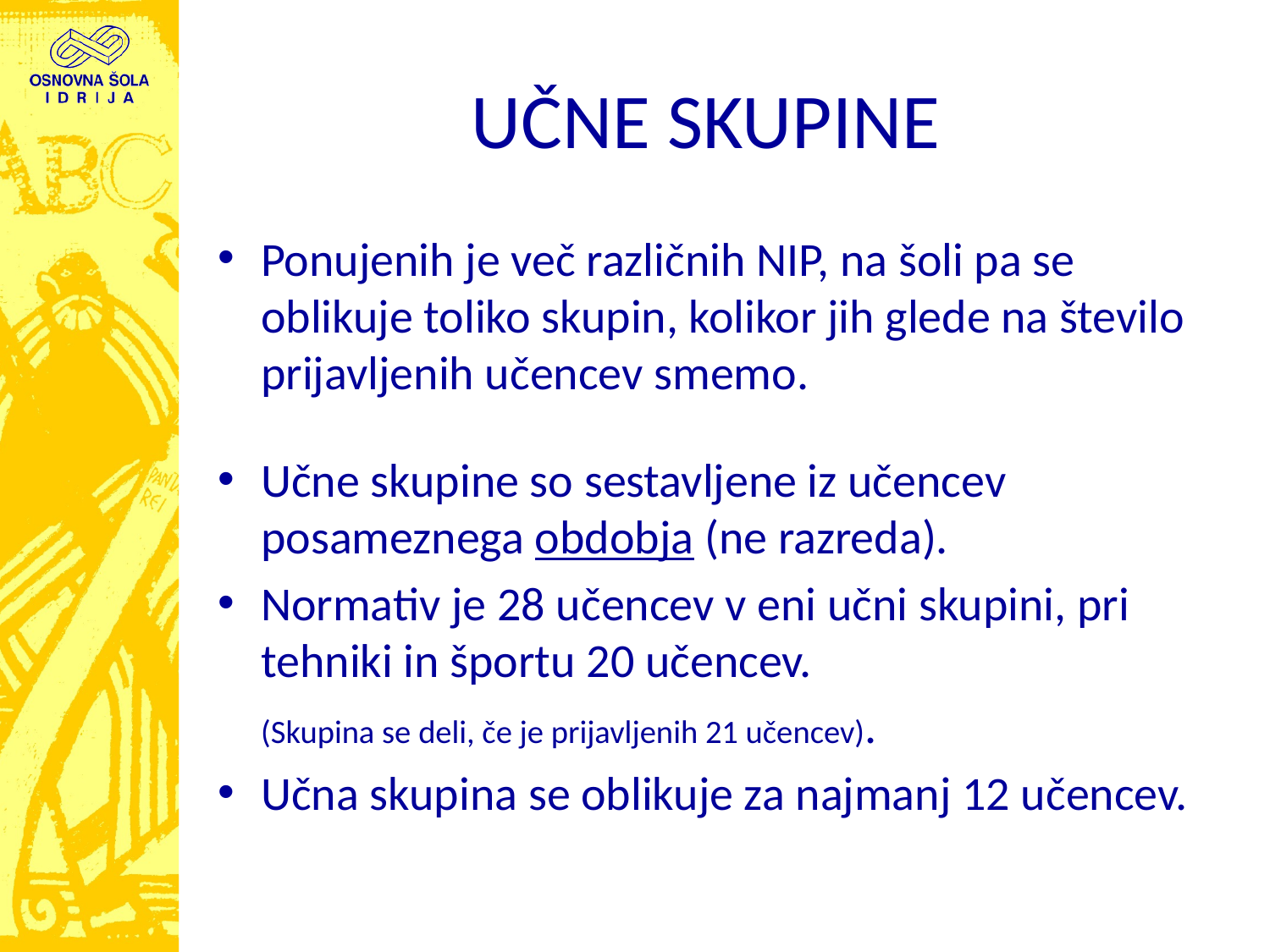

# UČNE SKUPINE
Ponujenih je več različnih NIP, na šoli pa se oblikuje toliko skupin, kolikor jih glede na število prijavljenih učencev smemo.

Učne skupine so sestavljene iz učencev posameznega obdobja (ne razreda).
Normativ je 28 učencev v eni učni skupini, pri tehniki in športu 20 učencev.
    (Skupina se deli, če je prijavljenih 21 učencev).
Učna skupina se oblikuje za najmanj 12 učencev.